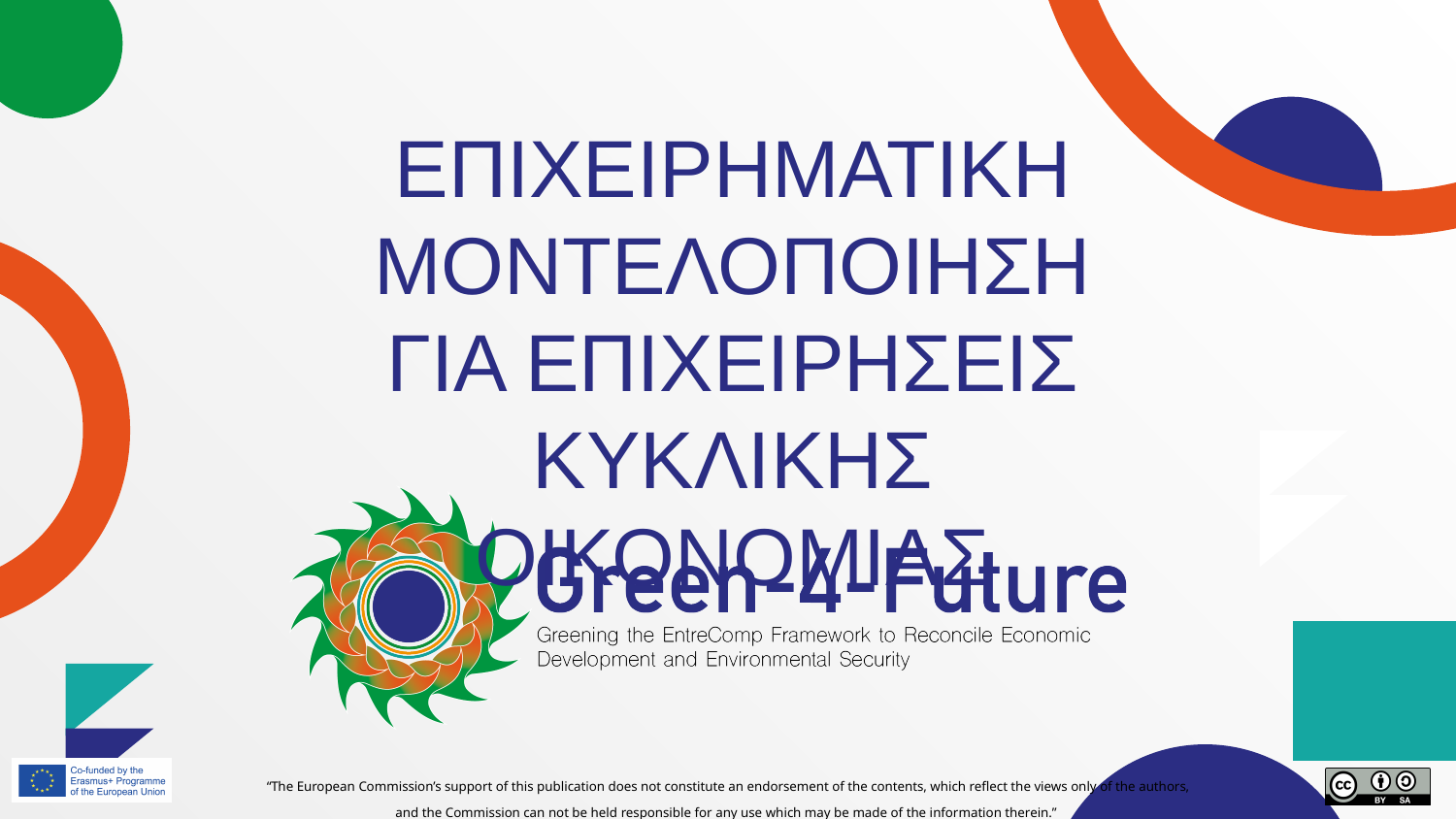

# ΕΠΙΧΕΙΡΗΜΑΤΙΚΗ ΜΟΝΤΕΛΟΠΟΙΗΣΗ ΓΙΑ ΕΠΙΧΕΙΡΗΣΕΙΣ ΚΥΚΛΙΚΗΣ ΟΙΚΟΝΟΜΙΑΣ